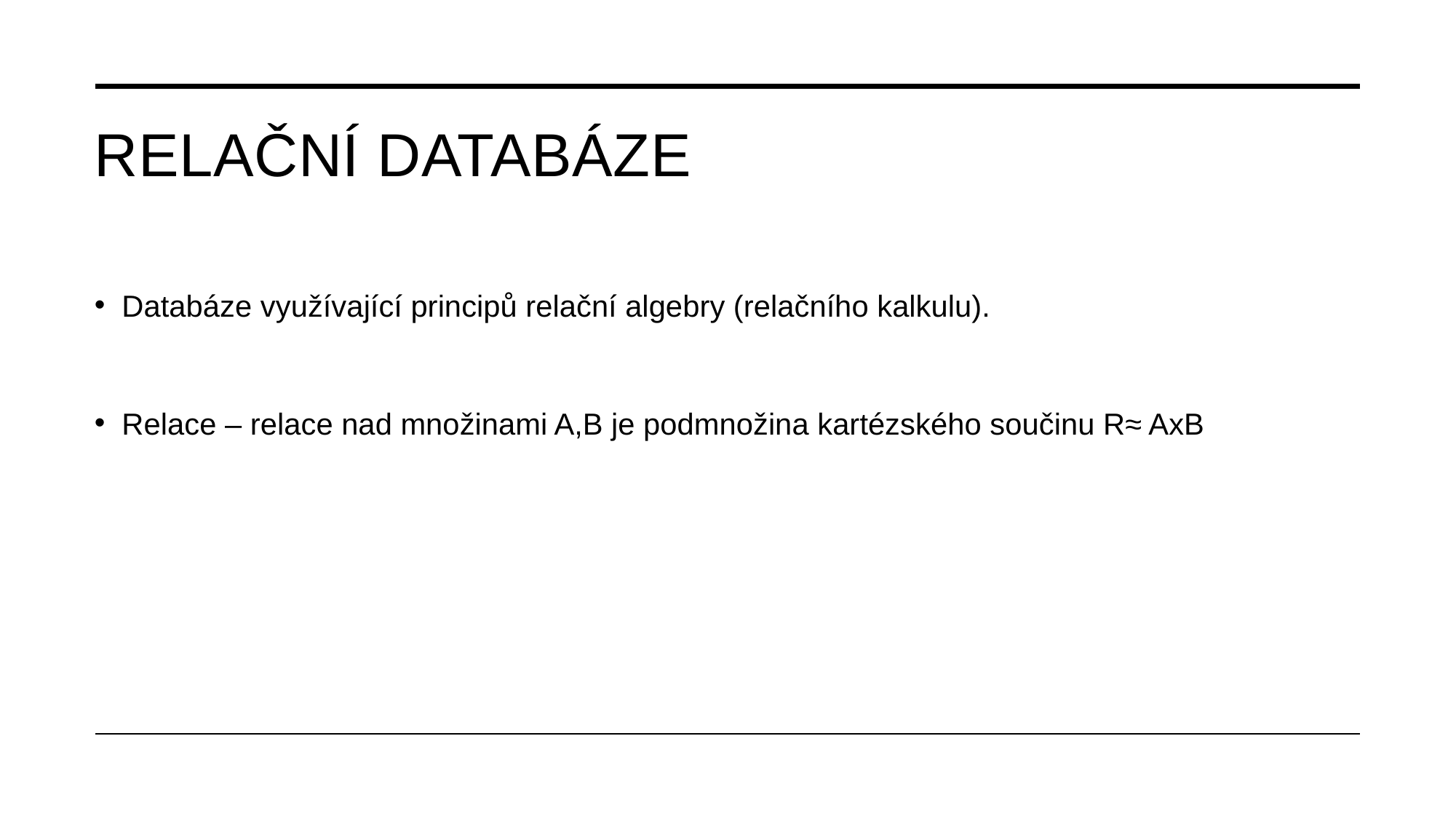

# Relační databáze
Databáze využívající principů relační algebry (relačního kalkulu).

Relace – relace nad množinami A,B je podmnožina kartézského součinu R≈ AxB